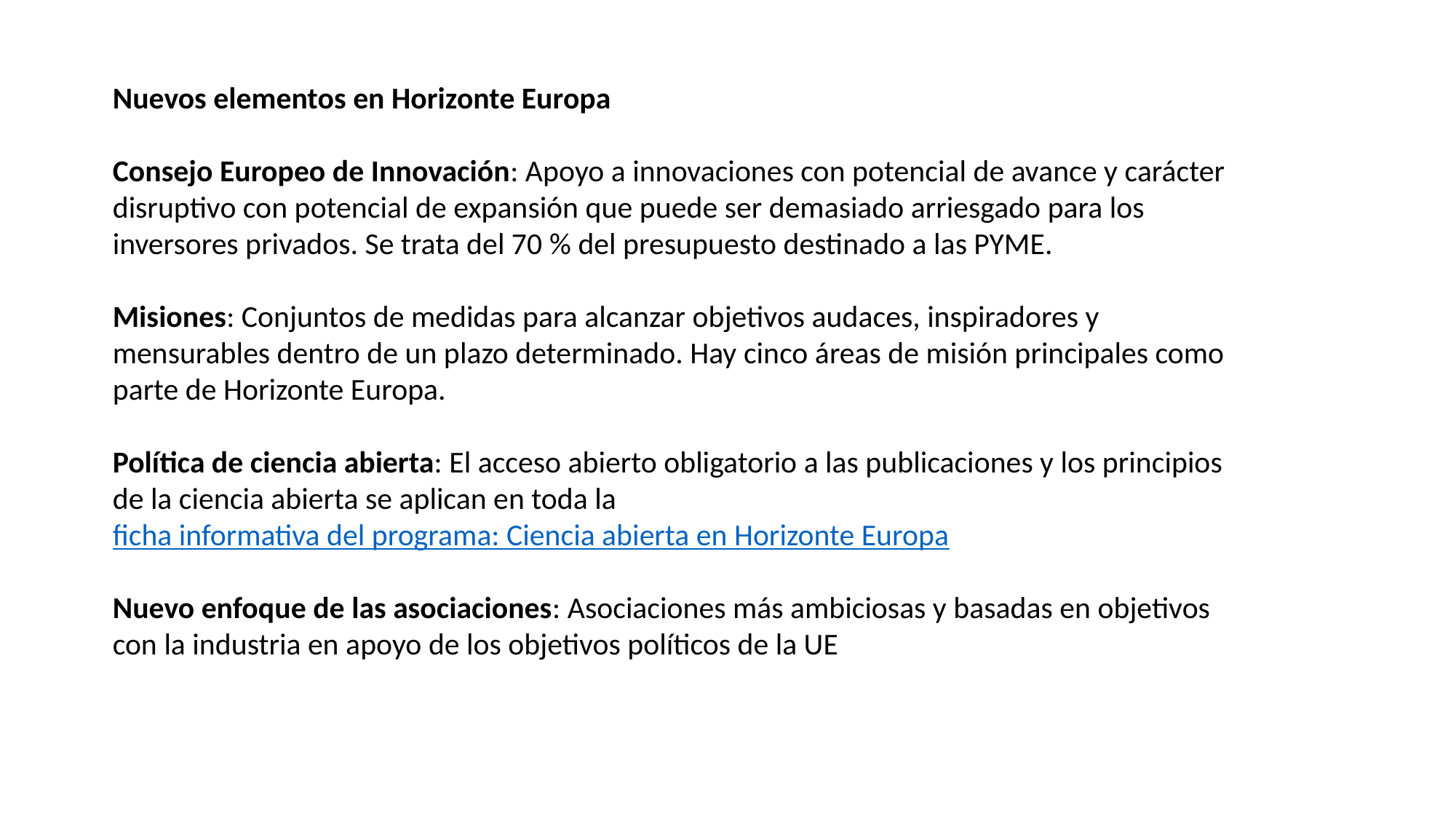

Nuevos elementos en Horizonte Europa

Consejo Europeo de Innovación: Apoyo a innovaciones con potencial de avance y carácter disruptivo con potencial de expansión que puede ser demasiado arriesgado para los inversores privados. Se trata del 70 % del presupuesto destinado a las PYME.

Misiones: Conjuntos de medidas para alcanzar objetivos audaces, inspiradores y mensurables dentro de un plazo determinado. Hay cinco áreas de misión principales como parte de Horizonte Europa.

Política de ciencia abierta: El acceso abierto obligatorio a las publicaciones y los principios de la ciencia abierta se aplican en toda la ficha informativa del programa: Ciencia abierta en Horizonte Europa

Nuevo enfoque de las asociaciones: Asociaciones más ambiciosas y basadas en objetivos con la industria en apoyo de los objetivos políticos de la UE